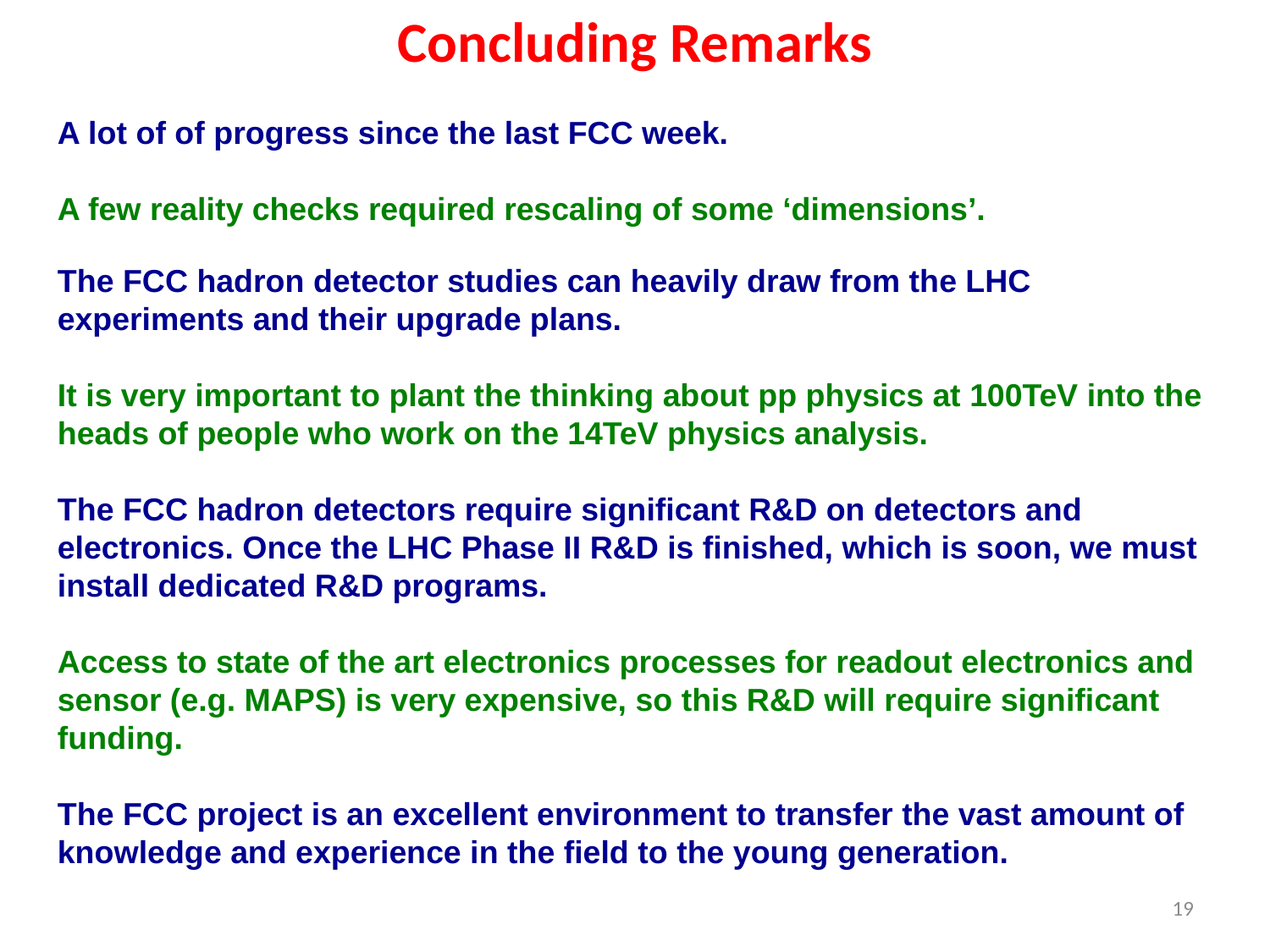

Concluding Remarks
A lot of of progress since the last FCC week.

A few reality checks required rescaling of some ‘dimensions’.

The FCC hadron detector studies can heavily draw from the LHC experiments and their upgrade plans.

It is very important to plant the thinking about pp physics at 100TeV into the heads of people who work on the 14TeV physics analysis.

The FCC hadron detectors require significant R&D on detectors and electronics. Once the LHC Phase II R&D is finished, which is soon, we must install dedicated R&D programs.

Access to state of the art electronics processes for readout electronics and sensor (e.g. MAPS) is very expensive, so this R&D will require significant funding.

The FCC project is an excellent environment to transfer the vast amount of knowledge and experience in the field to the young generation.

19